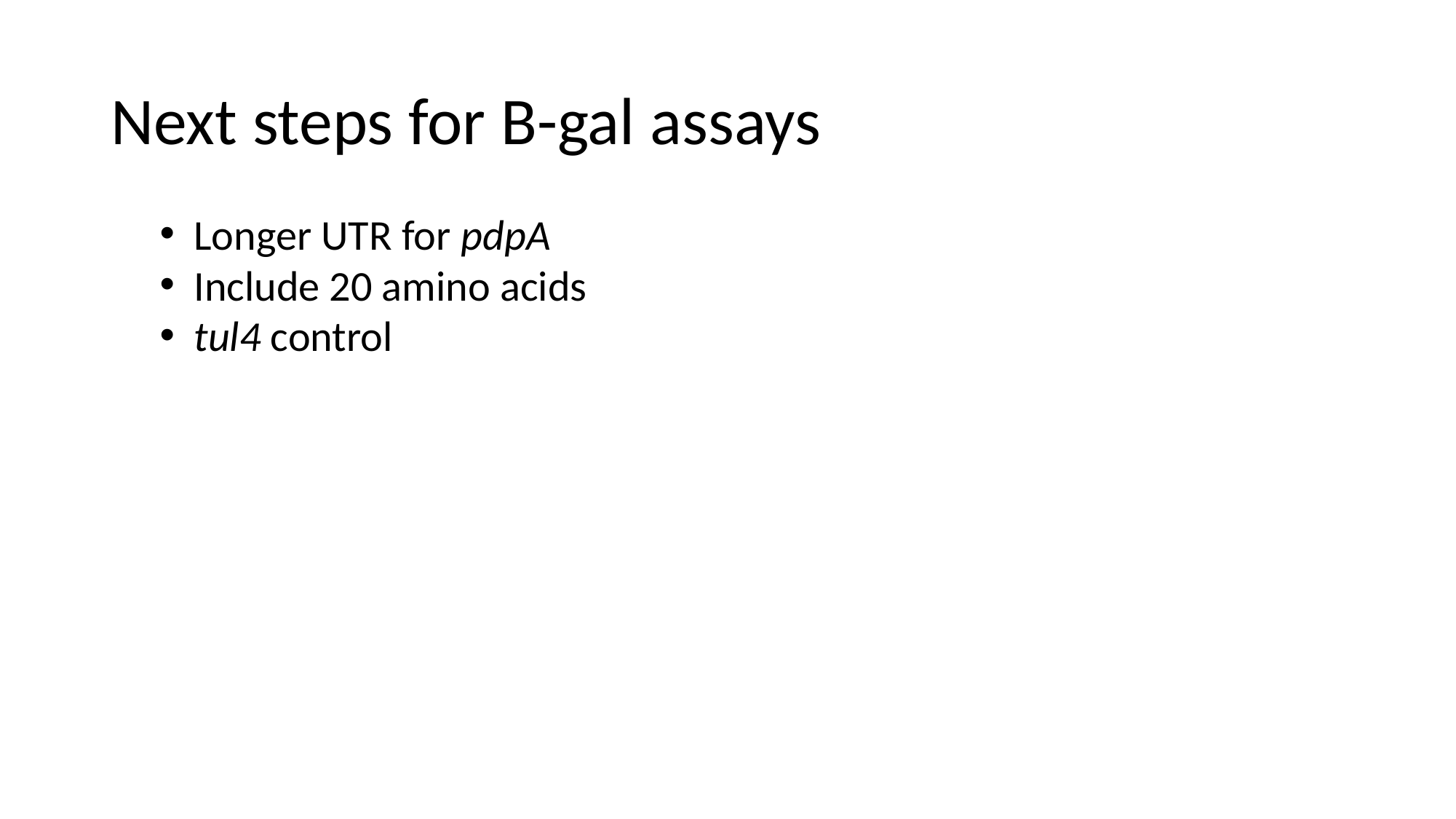

# Next steps for B-gal assays
Longer UTR for pdpA
Include 20 amino acids
tul4 control